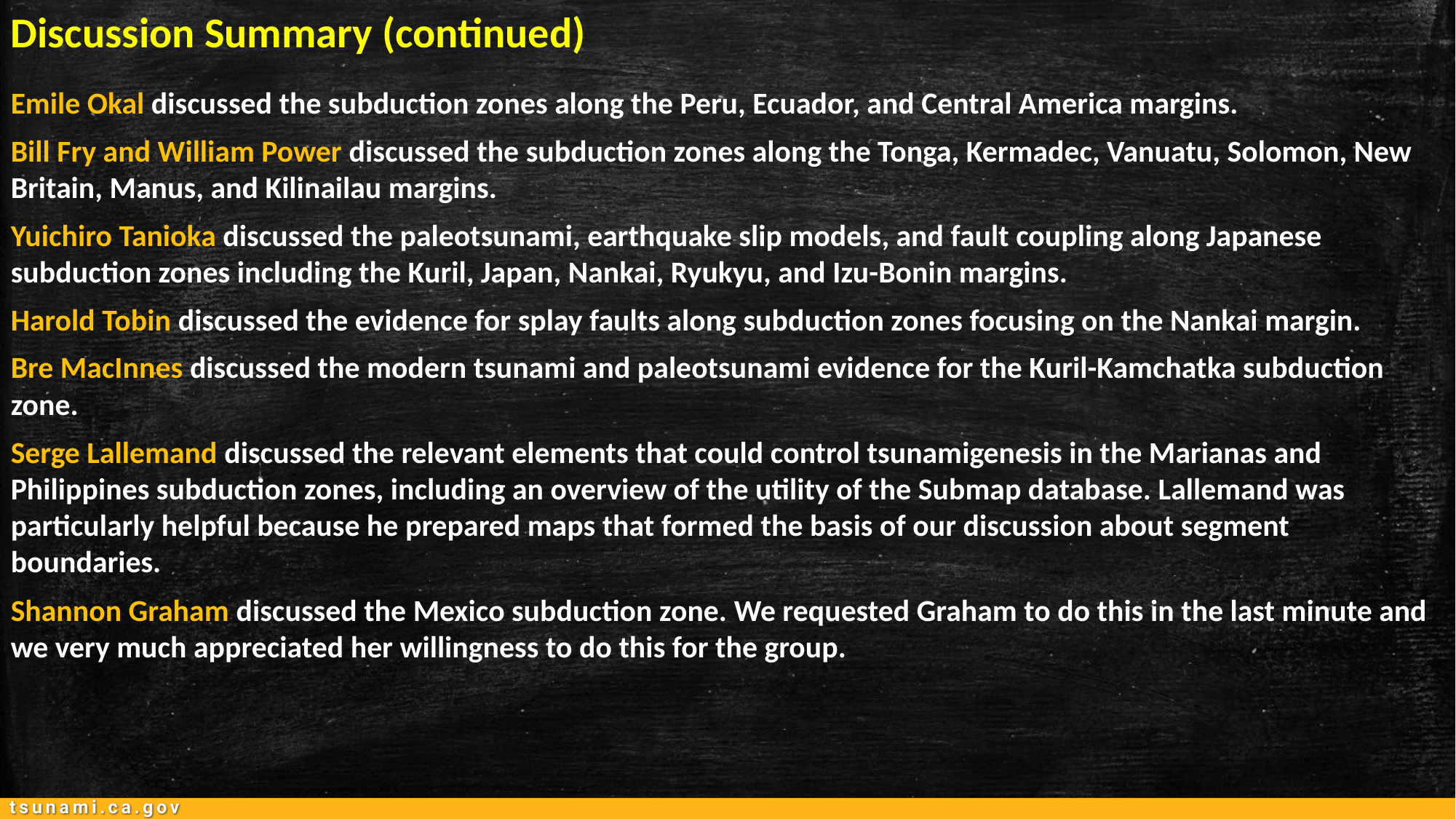

Discussion Summary (continued)
Emile Okal discussed the subduction zones along the Peru, Ecuador, and Central America margins.
Bill Fry and William Power discussed the subduction zones along the Tonga, Kermadec, Vanuatu, Solomon, New Britain, Manus, and Kilinailau margins.
Yuichiro Tanioka discussed the paleotsunami, earthquake slip models, and fault coupling along Japanese subduction zones including the Kuril, Japan, Nankai, Ryukyu, and Izu-Bonin margins.
Harold Tobin discussed the evidence for splay faults along subduction zones focusing on the Nankai margin.
Bre MacInnes discussed the modern tsunami and paleotsunami evidence for the Kuril-Kamchatka subduction zone.
Serge Lallemand discussed the relevant elements that could control tsunamigenesis in the Marianas and Philippines subduction zones, including an overview of the utility of the Submap database. Lallemand was particularly helpful because he prepared maps that formed the basis of our discussion about segment boundaries.
Shannon Graham discussed the Mexico subduction zone. We requested Graham to do this in the last minute and we very much appreciated her willingness to do this for the group.